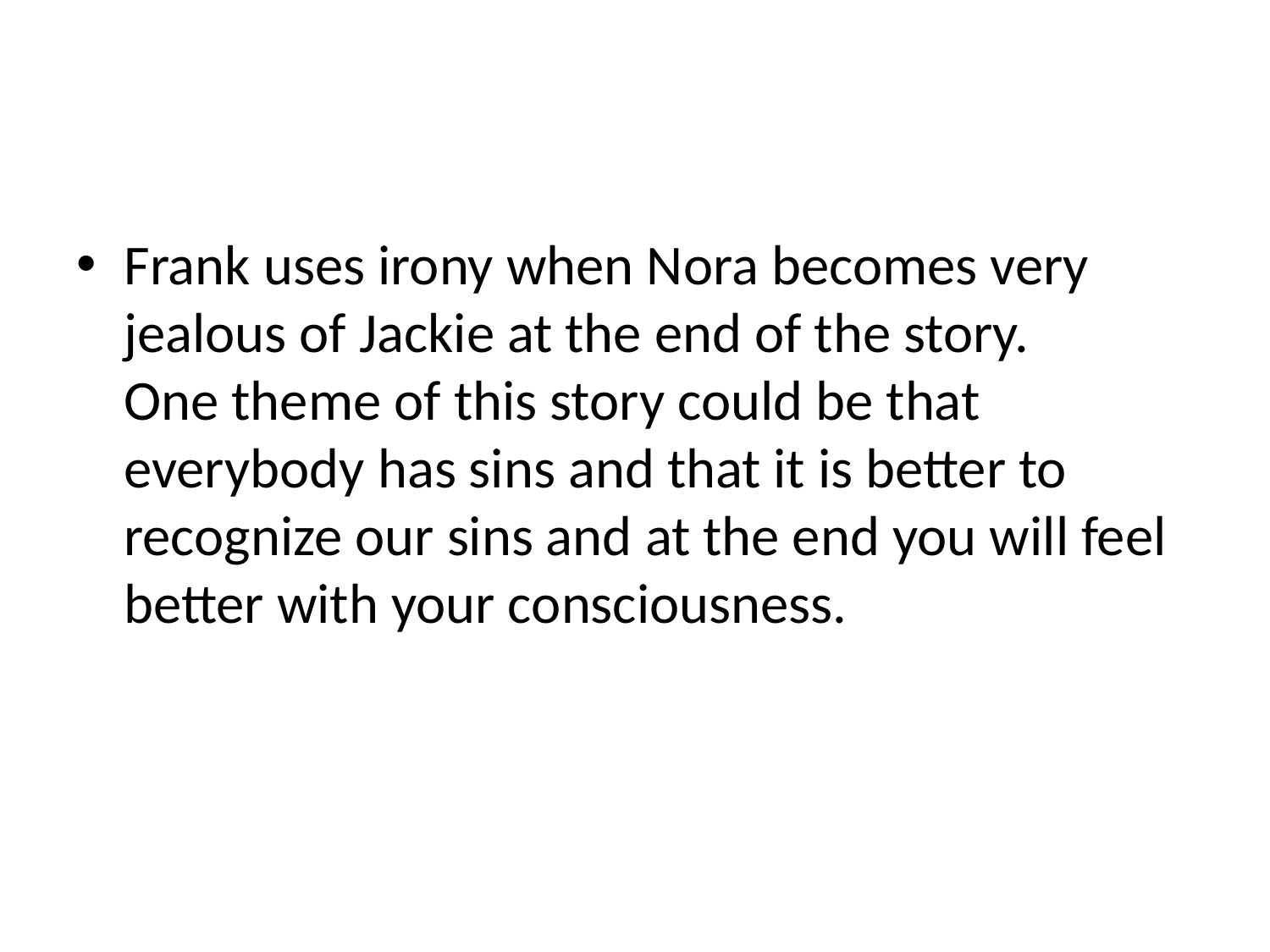

#
Frank uses irony when Nora becomes very jealous of Jackie at the end of the story.
One theme of this story could be that everybody has sins and that it is better to recognize our sins and at the end you will feel better with your consciousness.